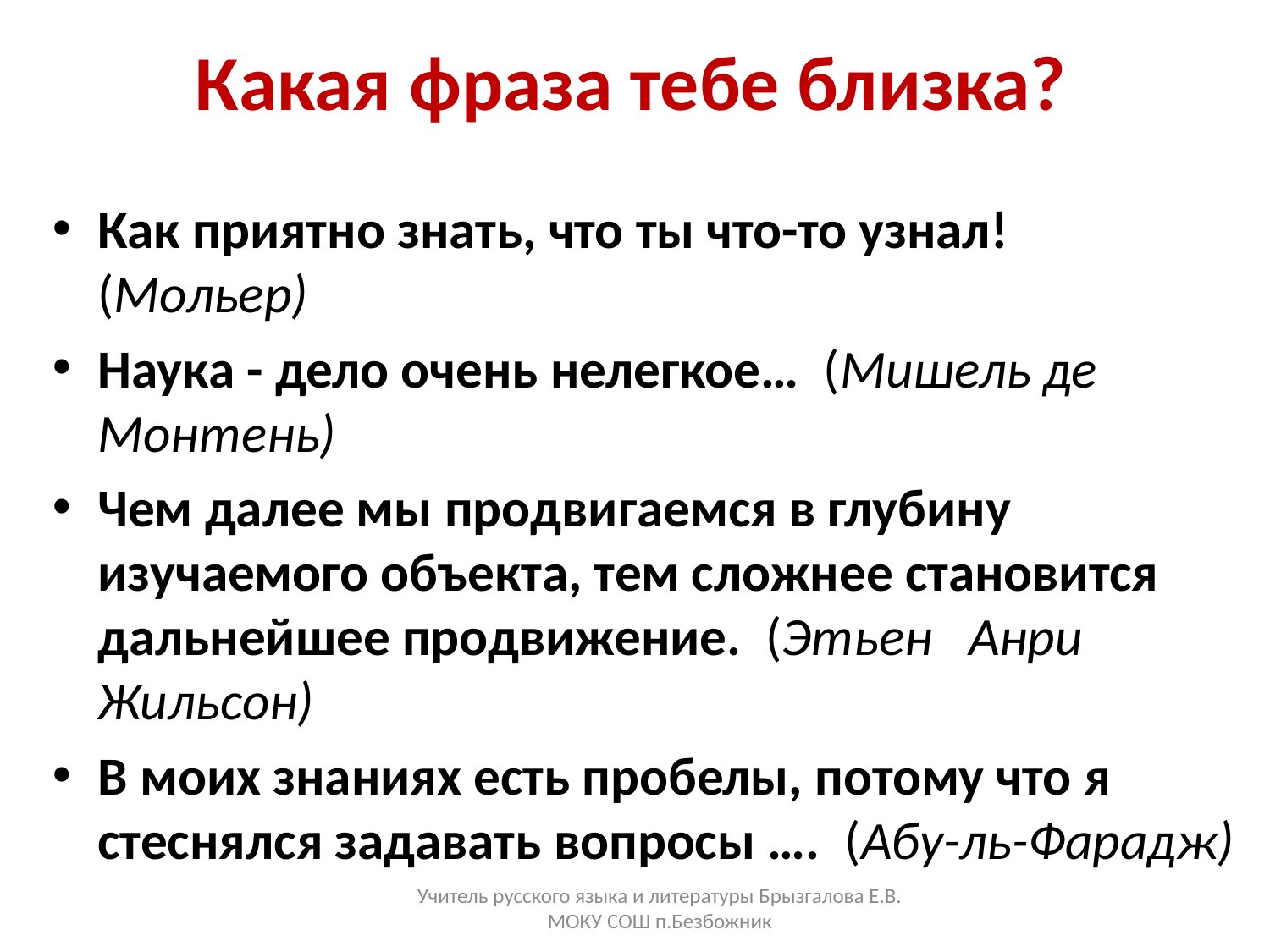

# Какая фраза тебе близка?
Как приятно знать, что ты что-то узнал!     (Мольер)
Наука - дело очень нелегкое…  (Мишель де Монтень)
Чем далее мы продвигаемся в глубину изучаемого объекта, тем сложнее становится дальнейшее продвижение.  (Этьен   Анри Жильсон)
В моих знаниях есть пробелы, потому что я стеснялся задавать вопросы ….  (Абу-ль-Фарадж)

Учитель русского языка и литературы Брызгалова Е.В. МОКУ СОШ п.Безбожник